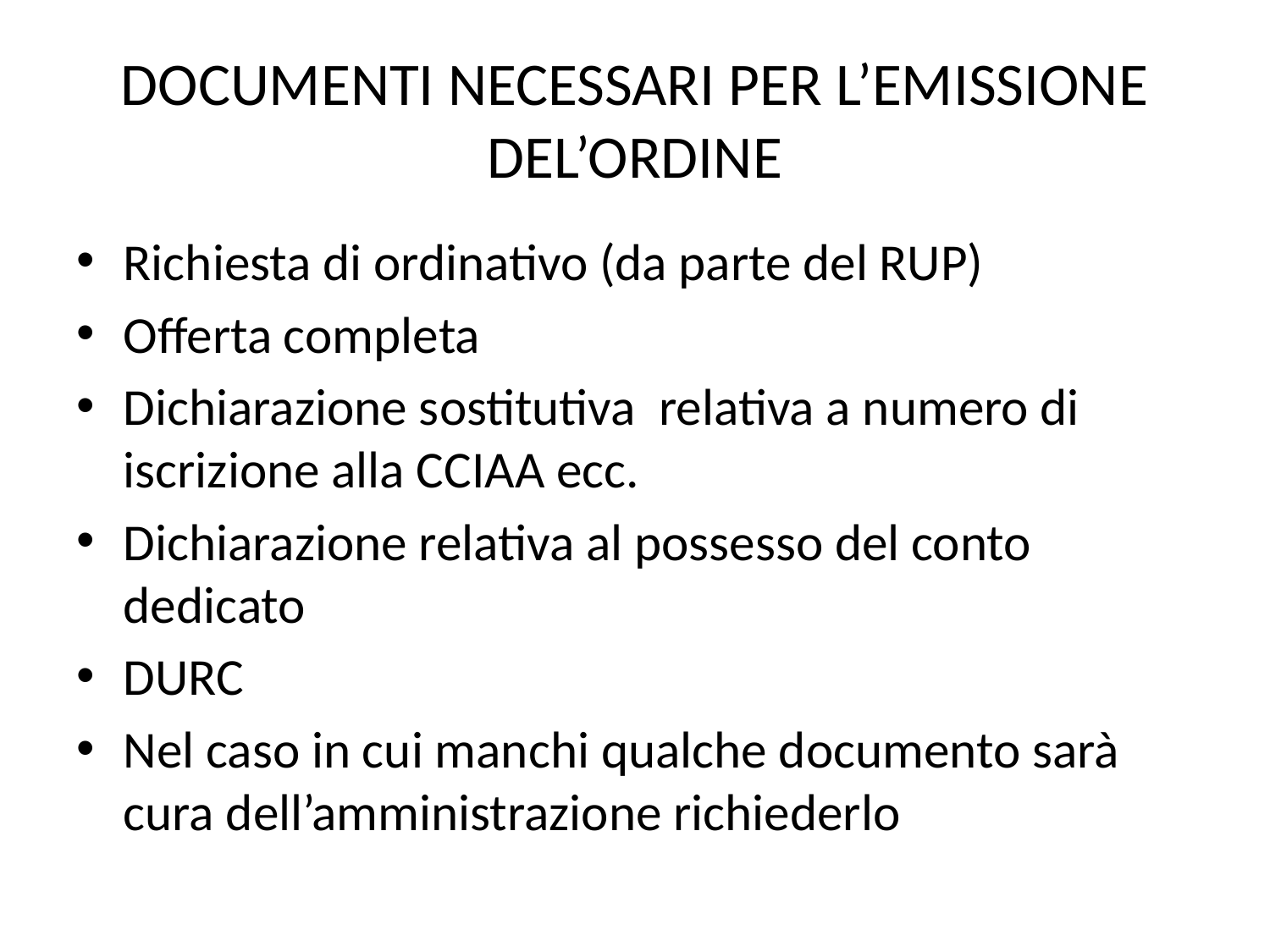

# DOCUMENTI NECESSARI PER L’EMISSIONE DEL’ORDINE
Richiesta di ordinativo (da parte del RUP)
Offerta completa
Dichiarazione sostitutiva  relativa a numero di iscrizione alla CCIAA ecc.
Dichiarazione relativa al possesso del conto dedicato
DURC
Nel caso in cui manchi qualche documento sarà cura dell’amministrazione richiederlo